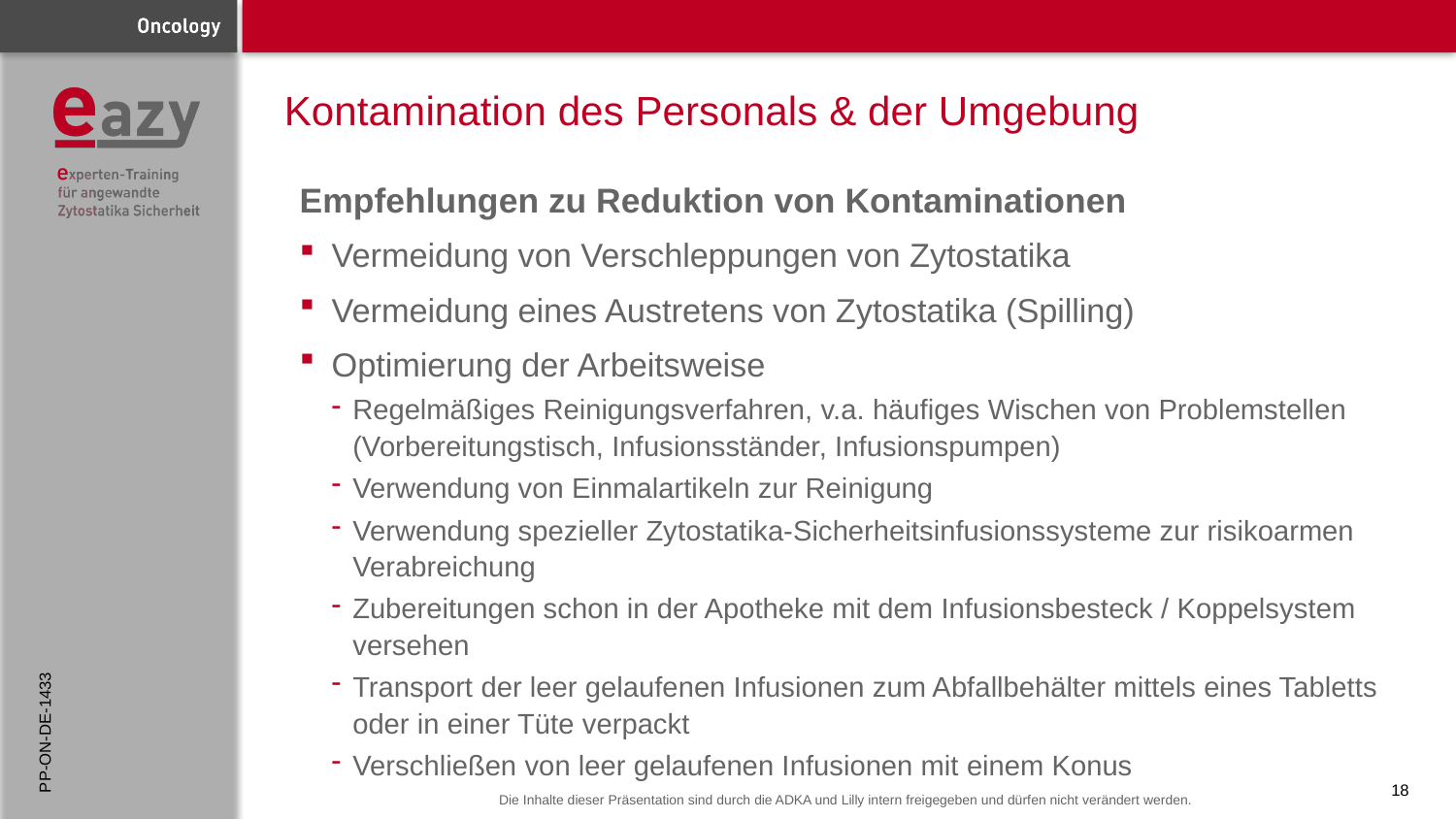

# Kontamination des Personals & der Umgebung
Empfehlungen zu Reduktion von Kontaminationen
Vermeidung von Verschleppungen von Zytostatika
Vermeidung eines Austretens von Zytostatika (Spilling)
Optimierung der Arbeitsweise
Regelmäßiges Reinigungsverfahren, v.a. häufiges Wischen von Problemstellen (Vorbereitungstisch, Infusionsständer, Infusionspumpen)
Verwendung von Einmalartikeln zur Reinigung
Verwendung spezieller Zytostatika-Sicherheitsinfusionssysteme zur risikoarmen Verabreichung
Zubereitungen schon in der Apotheke mit dem Infusionsbesteck / Koppelsystem versehen
Transport der leer gelaufenen Infusionen zum Abfallbehälter mittels eines Tabletts oder in einer Tüte verpackt
Verschließen von leer gelaufenen Infusionen mit einem Konus

PP-ON-DE-1433
18